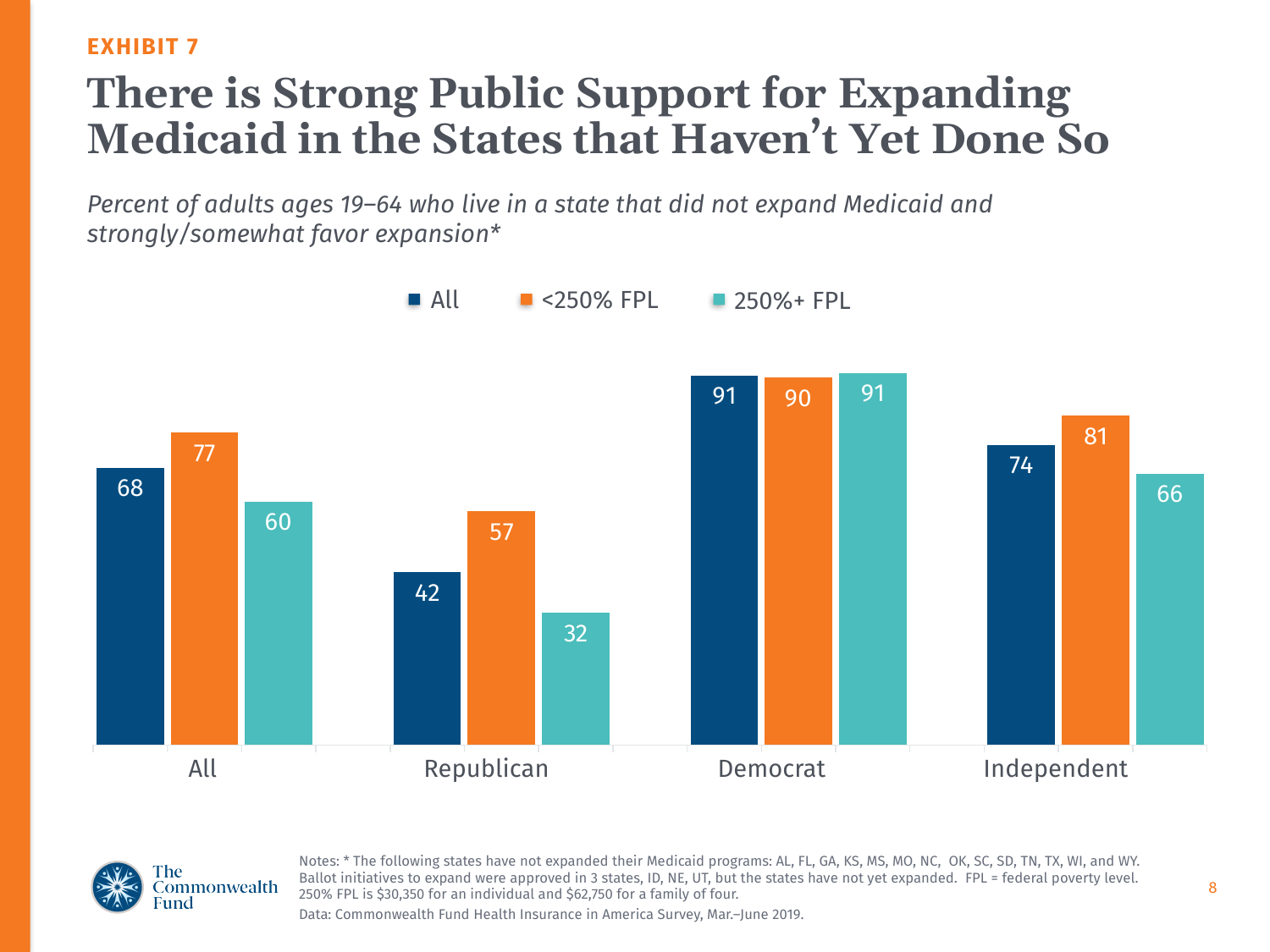

EXHIBIT 7
# There is Strong Public Support for Expanding Medicaid in the States that Haven’t Yet Done So
Percent of adults ages 19–64 who live in a state that did not expand Medicaid and strongly/somewhat favor expansion*

### Chart

| Category | All  |
|---|---|
| All  | 67.95 |
| <250% FPL | 76.53 |
| 250%+ FPL | 59.589999999999996 |
|  | None |
| All  | 42.36 |
| <250% FPL | 57.230000000000004 |
| 250%+ FPL | 32.32 |
|  | None |
| All  | 90.57 |
| <250% FPL | 90.03 |
| 250%+ FPL | 91.19 |
|  | None |
| All  | 73.54 |
| <250% FPL | 80.76 |
| 250%+ FPL | 66.44 |
All

<250% FPL

250%+ FPL

All
Republican
Democrat
Independent
Notes: * The following states have not expanded their Medicaid programs: AL, FL, GA, KS, MS, MO, NC,  OK, SC, SD, TN, TX, WI, and WY.  Ballot initiatives to expand were approved in 3 states, ID, NE, UT, but the states have not yet expanded.  FPL = federal poverty level. 250% FPL is $30,350 for an individual and $62,750 for a family of four.
Data: Commonwealth Fund Health Insurance in America Survey, Mar.–June 2019.